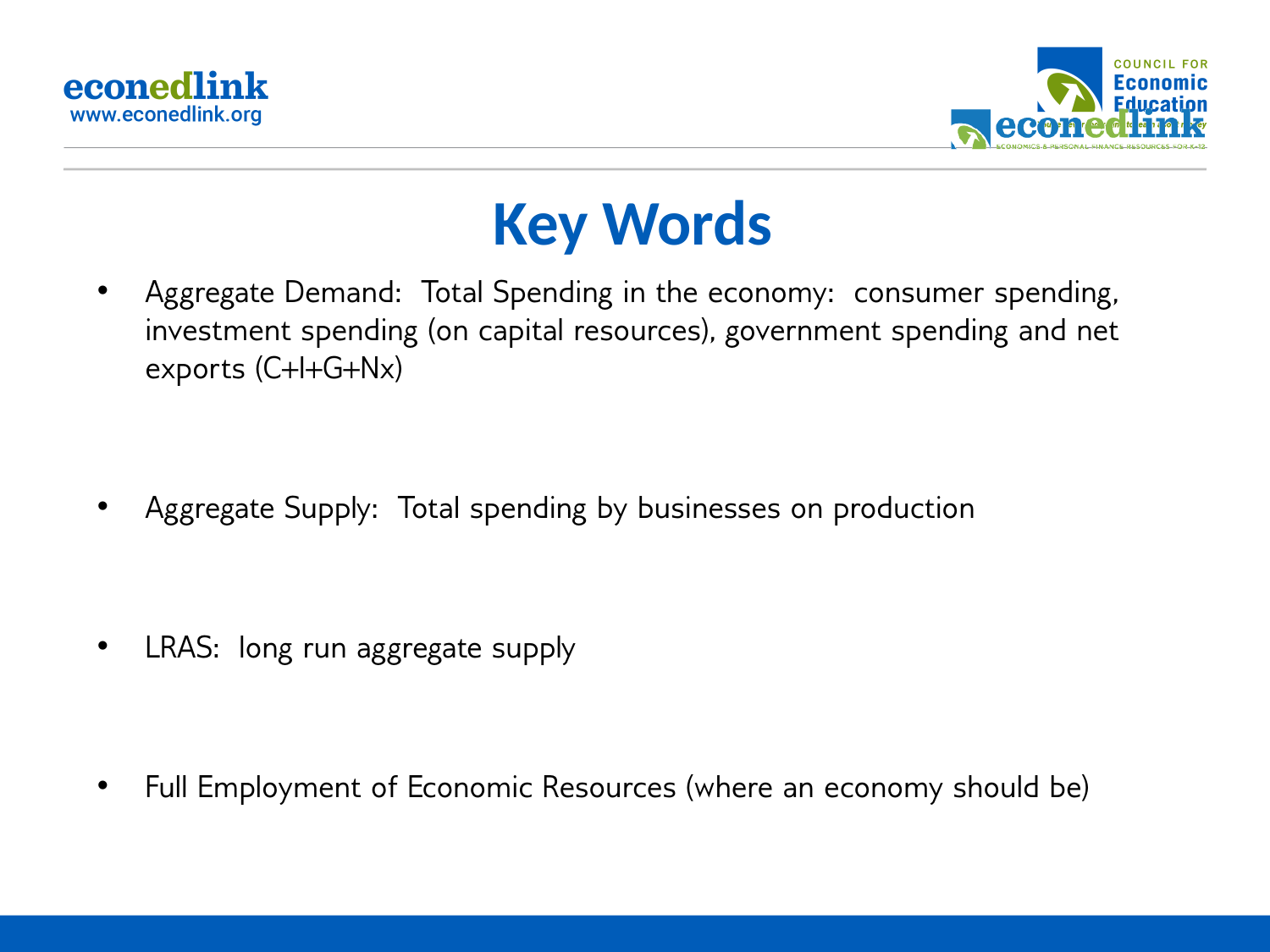

# Key Words
Aggregate Demand:  Total Spending in the economy:  consumer spending, investment spending (on capital resources), government spending and net exports (C+I+G+Nx)

Aggregate Supply:  Total spending by businesses on production

LRAS:  long run aggregate supply

Full Employment of Economic Resources (where an economy should be)